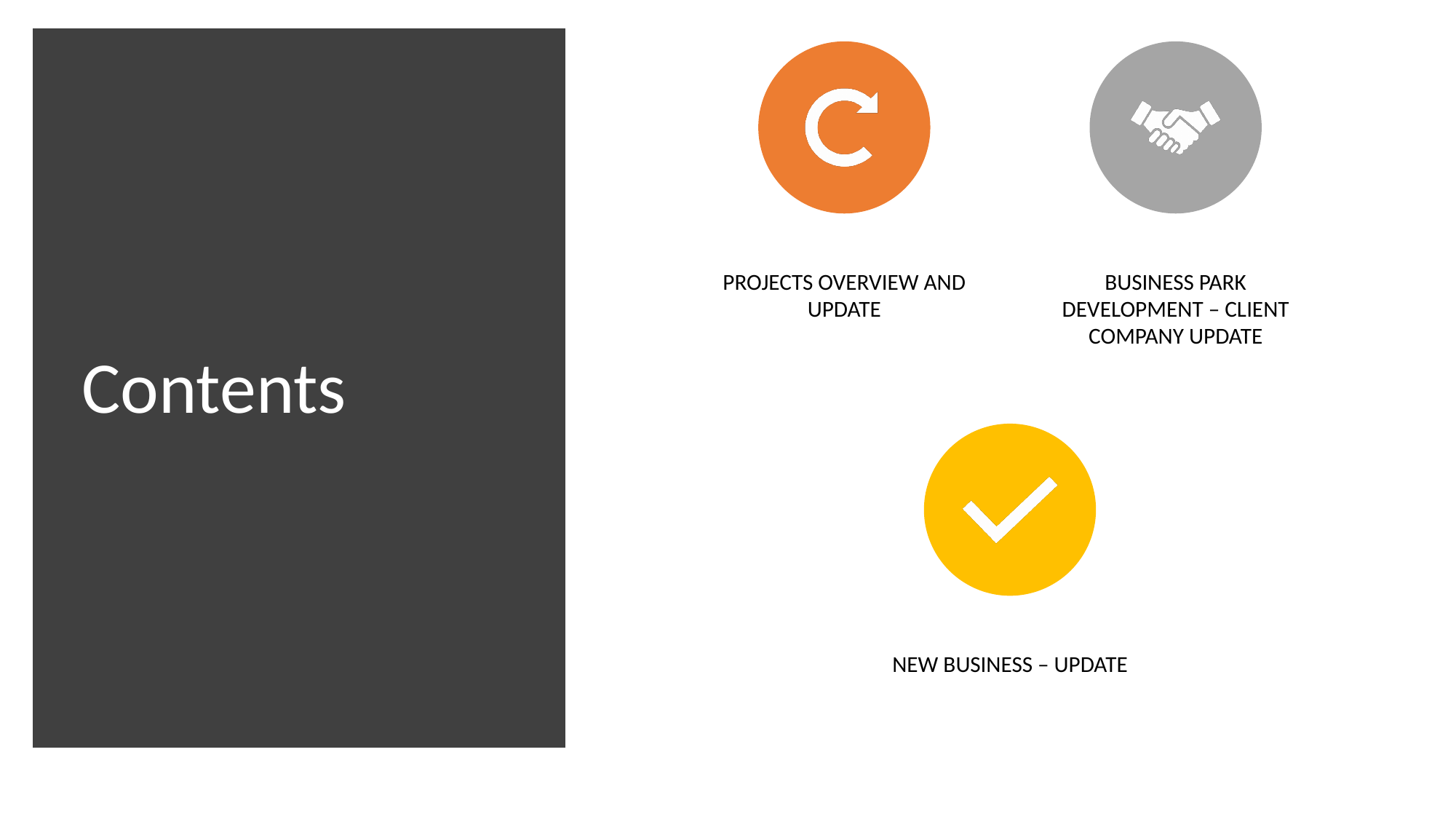

Projects Overview and Update
Business Park Development – Client Company Update
New Business – Update
# Contents